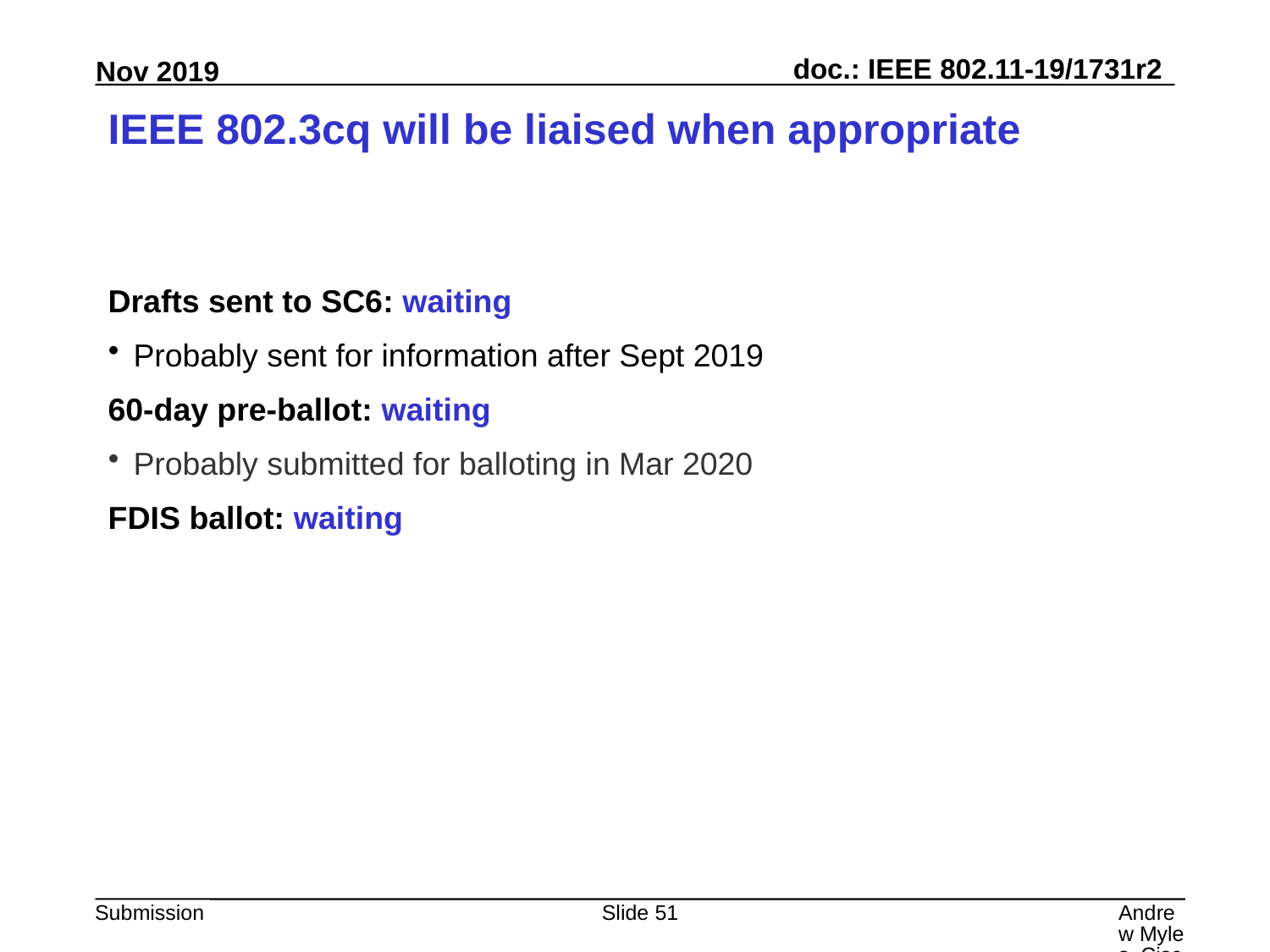

# IEEE 802.3cq will be liaised when appropriate
Drafts sent to SC6: waiting
Probably sent for information after Sept 2019
60-day pre-ballot: waiting
Probably submitted for balloting in Mar 2020
FDIS ballot: waiting
Slide 51
Andrew Myles, Cisco